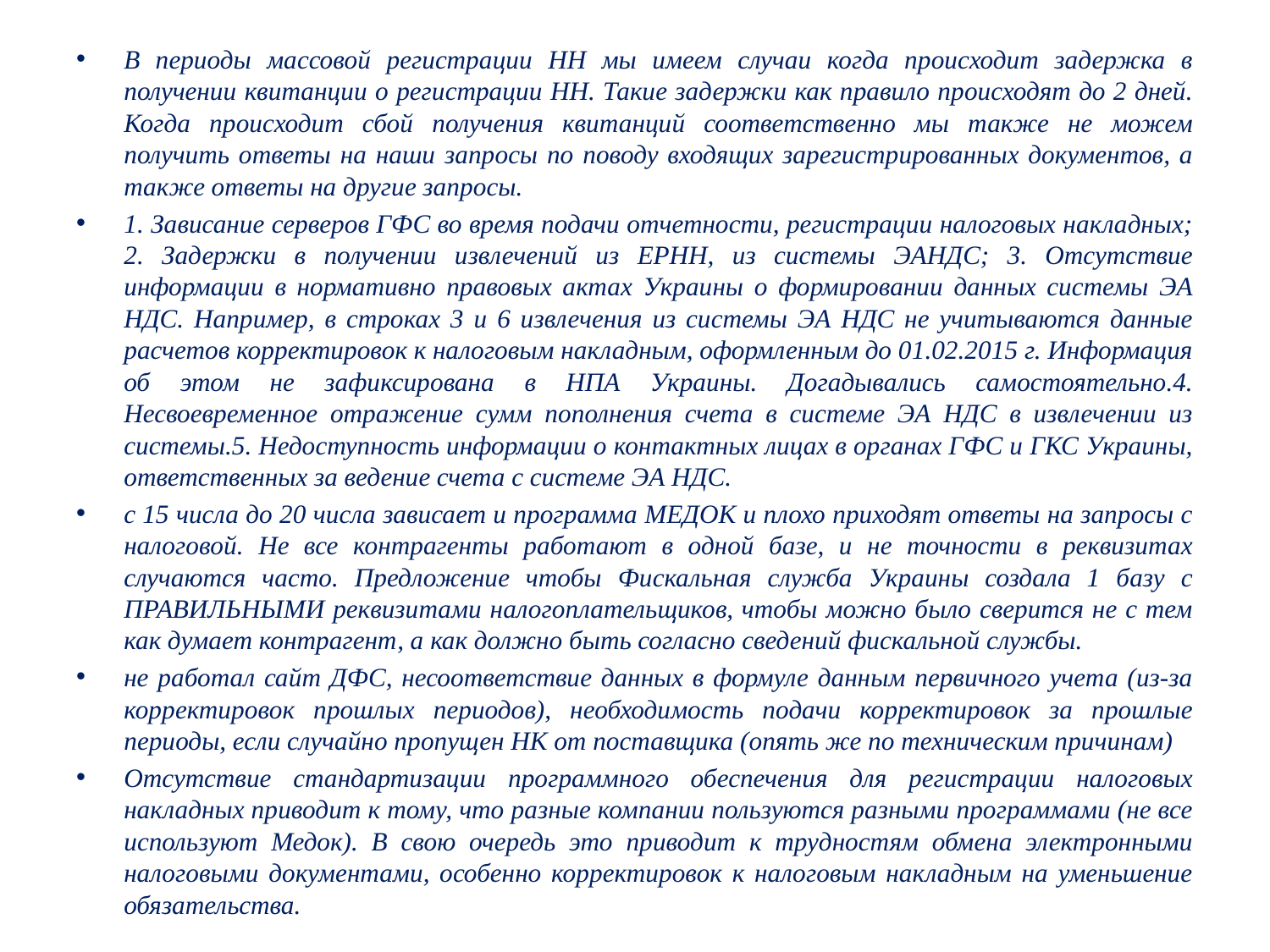

В периоды массовой регистрации НН мы имеем случаи когда происходит задержка в получении квитанции о регистрации НН. Такие задержки как правило происходят до 2 дней. Когда происходит сбой получения квитанций соответственно мы также не можем получить ответы на наши запросы по поводу входящих зарегистрированных документов, а также ответы на другие запросы.
1. Зависание серверов ГФС во время подачи отчетности, регистрации налоговых накладных; 2. Задержки в получении извлечений из ЕРНН, из системы ЭАНДС; 3. Отсутствие информации в нормативно правовых актах Украины о формировании данных системы ЭА НДС. Например, в строках 3 и 6 извлечения из системы ЭА НДС не учитываются данные расчетов корректировок к налоговым накладным, оформленным до 01.02.2015 г. Информация об этом не зафиксирована в НПА Украины. Догадывались самостоятельно.4. Несвоевременное отражение сумм пополнения счета в системе ЭА НДС в извлечении из системы.5. Недоступность информации о контактных лицах в органах ГФС и ГКС Украины, ответственных за ведение счета с системе ЭА НДС.
с 15 числа до 20 числа зависает и программа МЕДОК и плохо приходят ответы на запросы с налоговой. Не все контрагенты работают в одной базе, и не точности в реквизитах случаются часто. Предложение чтобы Фискальная служба Украины создала 1 базу с ПРАВИЛЬНЫМИ реквизитами налогоплательщиков, чтобы можно было сверится не с тем как думает контрагент, а как должно быть согласно сведений фискальной службы.
не работал сайт ДФС, несоответствие данных в формуле данным первичного учета (из-за корректировок прошлых периодов), необходимость подачи корректировок за прошлые периоды, если случайно пропущен НК от поставщика (опять же по техническим причинам)
Отсутствие стандартизации программного обеспечения для регистрации налоговых накладных приводит к тому, что разные компании пользуются разными программами (не все используют Медок). В свою очередь это приводит к трудностям обмена электронными налоговыми документами, особенно корректировок к налоговым накладным на уменьшение обязательства.